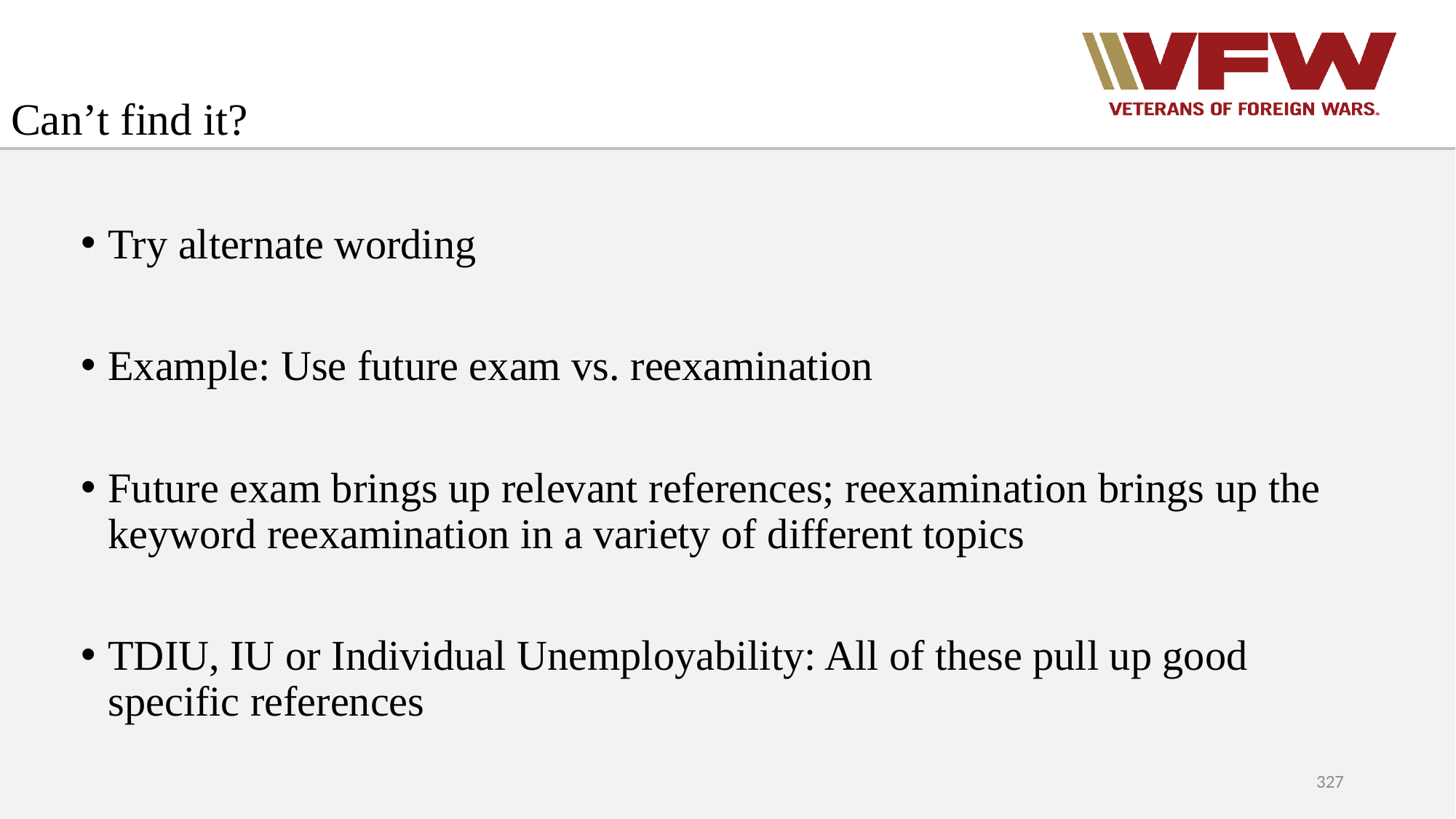

# Can’t find it?

Try alternate wording

Example: Use future exam vs. reexamination

Future exam brings up relevant references; reexamination brings up the keyword reexamination in a variety of different topics

TDIU, IU or Individual Unemployability: All of these pull up good specific references

327